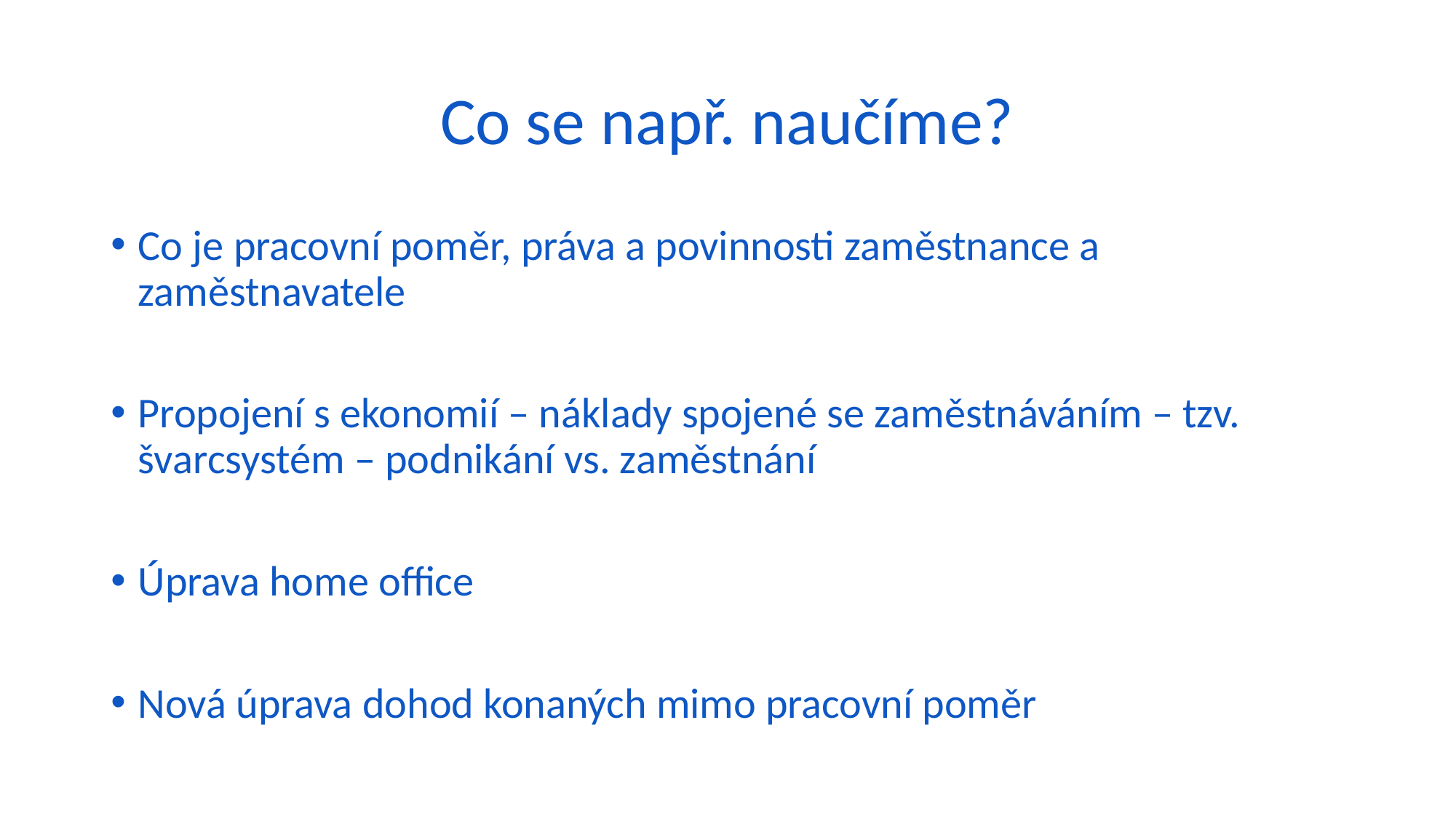

# Co se např. naučíme?
Co je pracovní poměr, práva a povinnosti zaměstnance a zaměstnavatele

Propojení s ekonomií – náklady spojené se zaměstnáváním – tzv. švarcsystém – podnikání vs. zaměstnání

Úprava home office

Nová úprava dohod konaných mimo pracovní poměr